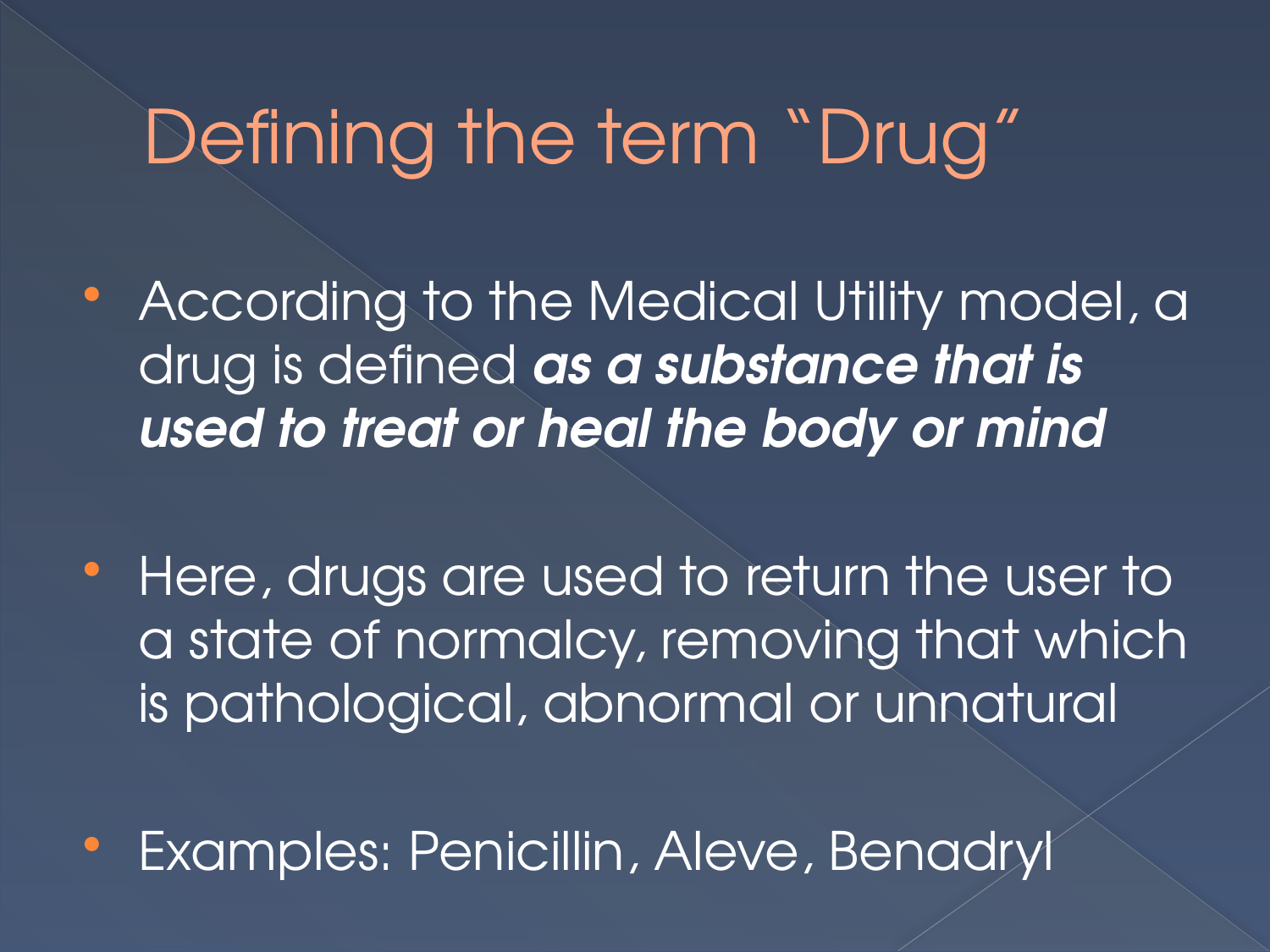

# Defining the term “Drug”
According to the Medical Utility model, a drug is defined as a substance that is used to treat or heal the body or mind

Here, drugs are used to return the user to a state of normalcy, removing that which is pathological, abnormal or unnatural

Examples: Penicillin, Aleve, Benadryl